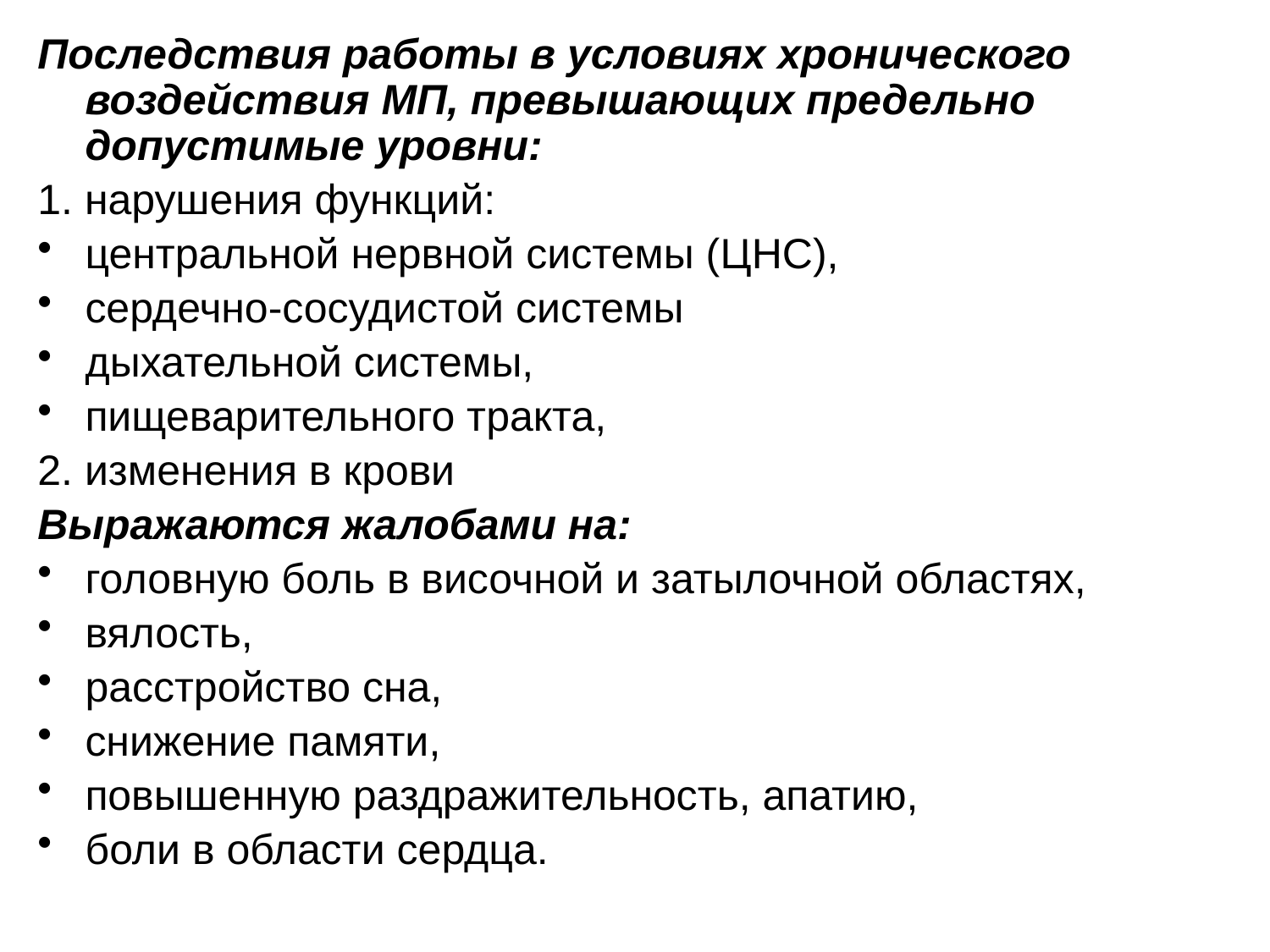

Последствия работы в условиях хронического воздействия МП, превышающих предельно допустимые уровни:
1. нарушения функций:
центральной нервной системы (ЦHC),
сердечно-сосудистой системы
дыхательной системы,
пищеварительного тракта,
2. изменения в крови
Выражаются жалобами на:
головную боль в височной и затылочной областях,
вялость,
расстройство сна,
снижение памяти,
повышенную раздражительность, апатию,
боли в области сердца.